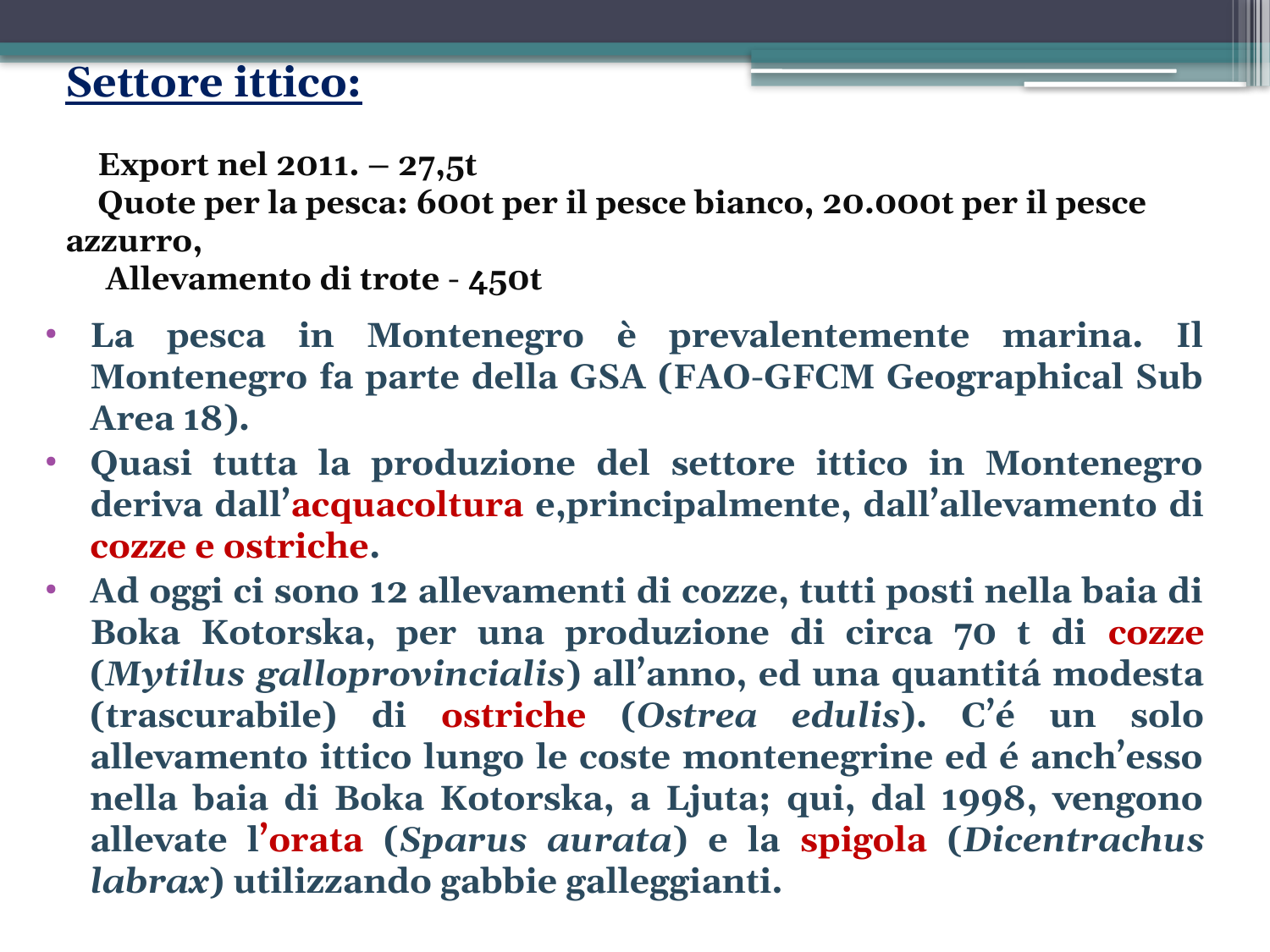

# Settore ittico: Export nel 2011. – 27,5t Quote per la pesca: 600t per il pesce bianco, 20.000t per il pesce    azzurro, Allevamento di trote - 450t
La pesca in Montenegro è prevalentemente marina. Il Montenegro fa parte della GSA (FAO-GFCM Geographical Sub Area 18).
Quasi tutta la produzione del settore ittico in Montenegro deriva dall’acquacoltura e,principalmente, dall’allevamento di cozze e ostriche.
Ad oggi ci sono 12 allevamenti di cozze, tutti posti nella baia di Boka Kotorska, per una produzione di circa 70 t di cozze (Mytilus galloprovincialis) all’anno, ed una quantitá modesta (trascurabile) di ostriche (Ostrea edulis). C’é un solo allevamento ittico lungo le coste montenegrine ed é anch’esso nella baia di Boka Kotorska, a Ljuta; qui, dal 1998, vengono allevate l’orata (Sparus aurata) e la spigola (Dicentrachus labrax) utilizzando gabbie galleggianti.